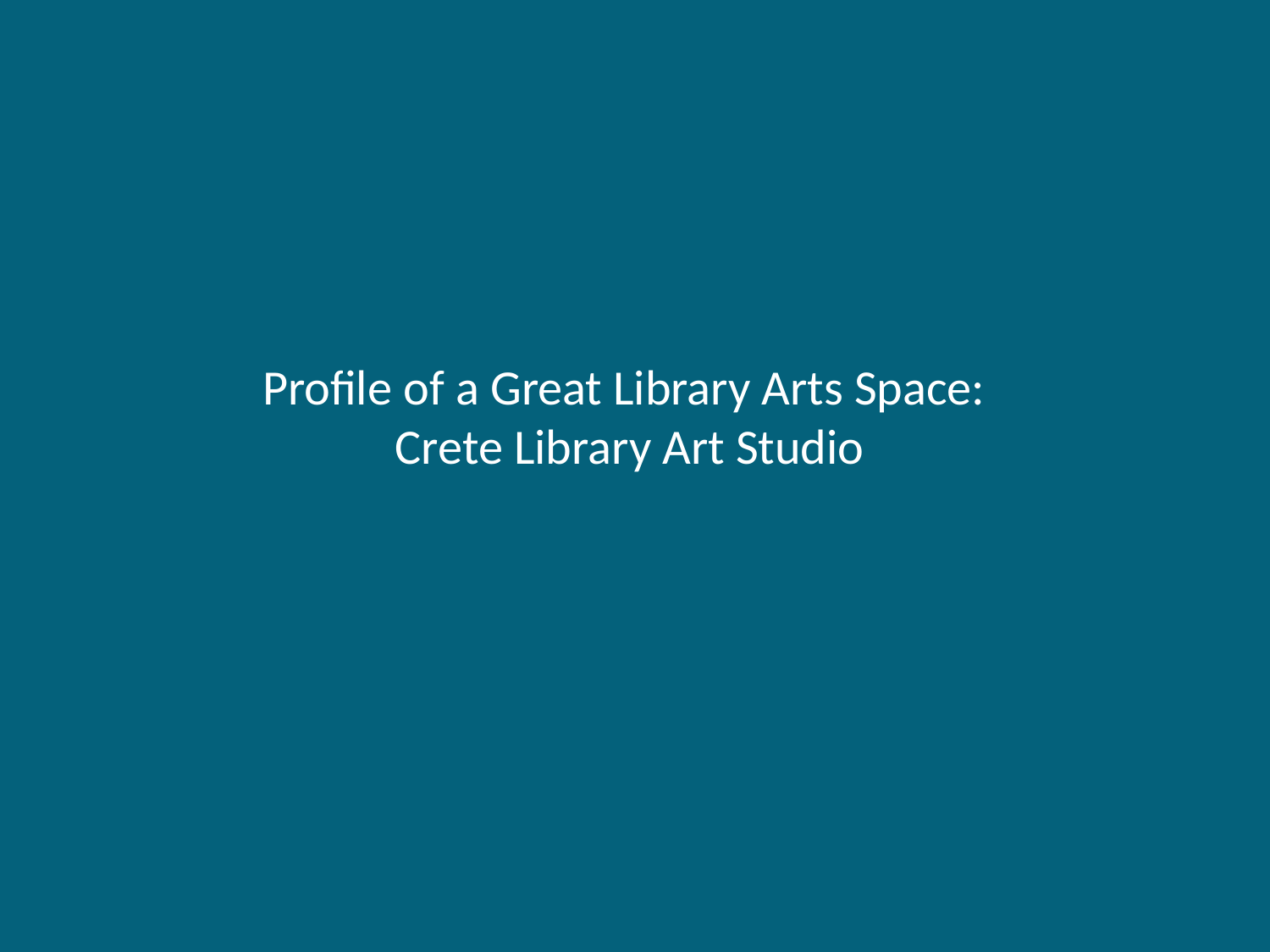

Profile of a Great Library Arts Space:
Crete Library Art Studio